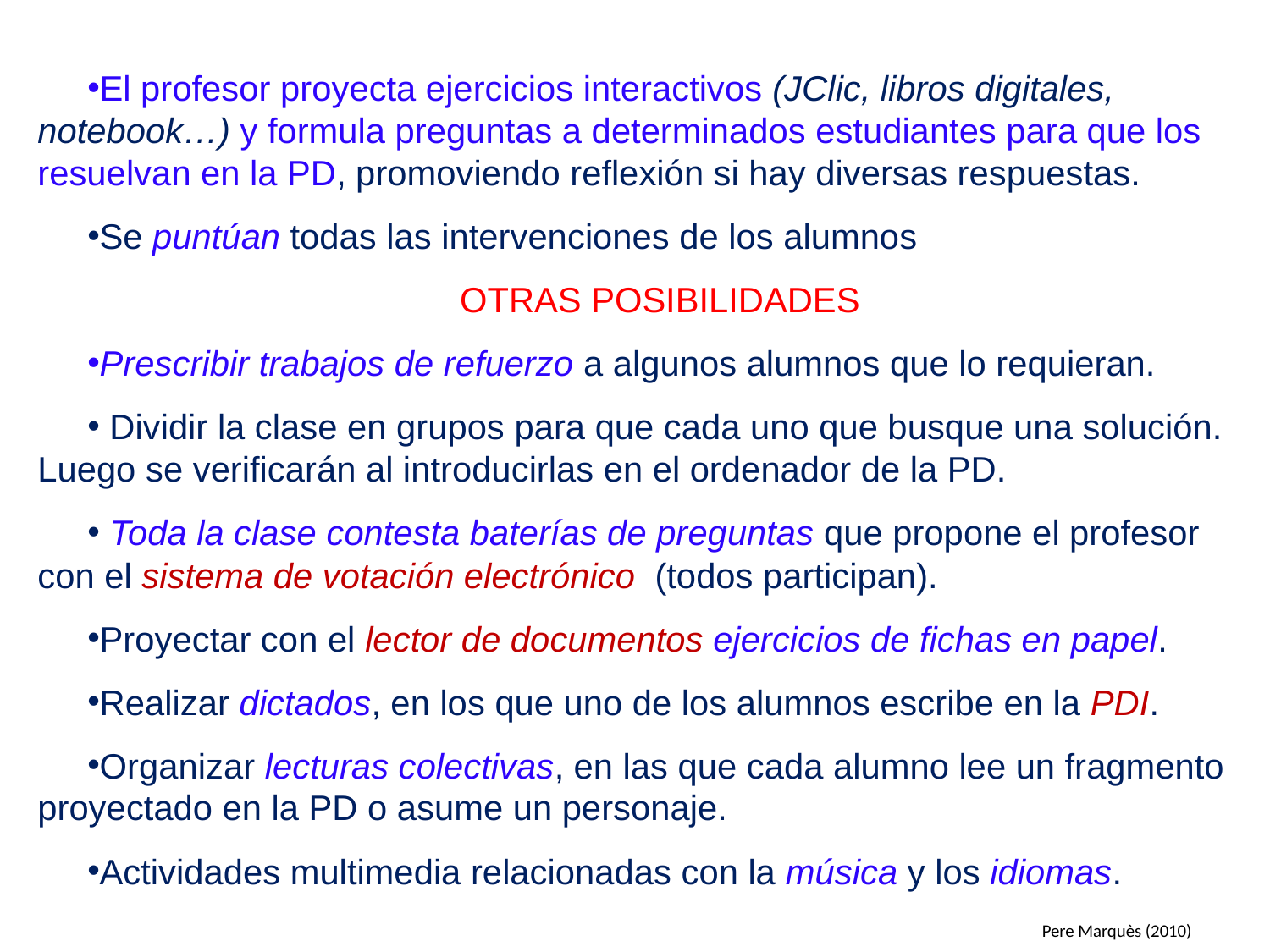

El profesor proyecta ejercicios interactivos (JClic, libros digitales, notebook…) y formula preguntas a determinados estudiantes para que los resuelvan en la PD, promoviendo reflexión si hay diversas respuestas.
Se puntúan todas las intervenciones de los alumnos
OTRAS POSIBILIDADES
Prescribir trabajos de refuerzo a algunos alumnos que lo requieran.
 Dividir la clase en grupos para que cada uno que busque una solución. Luego se verificarán al introducirlas en el ordenador de la PD.
 Toda la clase contesta baterías de preguntas que propone el profesor con el sistema de votación electrónico  (todos participan).
Proyectar con el lector de documentos ejercicios de fichas en papel.
Realizar dictados, en los que uno de los alumnos escribe en la PDI.
Organizar lecturas colectivas, en las que cada alumno lee un fragmento proyectado en la PD o asume un personaje.
Actividades multimedia relacionadas con la música y los idiomas.
Pere Marquès (2010)